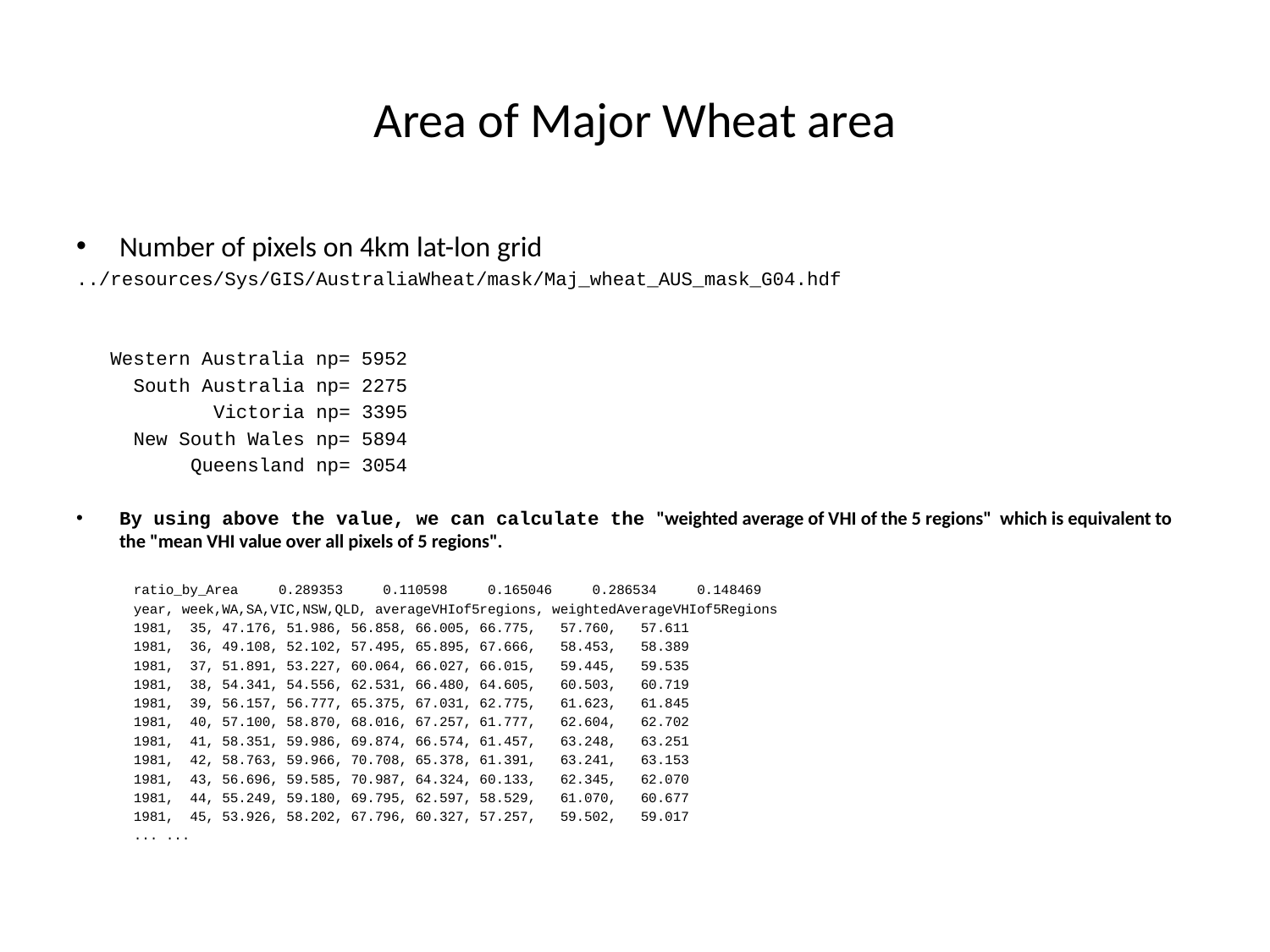

# Area of Major Wheat area
Number of pixels on 4km lat-lon grid
../resources/Sys/GIS/AustraliaWheat/mask/Maj_wheat_AUS_mask_G04.hdf

   Western Australia np= 5952
     South Australia np= 2275
            Victoria np= 3395
     New South Wales np= 5894
          Queensland np= 3054

By using above the value, we can calculate the "weighted average of VHI of the 5 regions"  which is equivalent to the "mean VHI value over all pixels of 5 regions".

ratio_by_Area     0.289353     0.110598     0.165046     0.286534     0.148469
year, week,WA,SA,VIC,NSW,QLD, averageVHIof5regions, weightedAverageVHIof5Regions
1981,  35, 47.176, 51.986, 56.858, 66.005, 66.775,   57.760,   57.611
1981,  36, 49.108, 52.102, 57.495, 65.895, 67.666,   58.453,   58.389
1981,  37, 51.891, 53.227, 60.064, 66.027, 66.015,   59.445,   59.535
1981,  38, 54.341, 54.556, 62.531, 66.480, 64.605,   60.503,   60.719
1981,  39, 56.157, 56.777, 65.375, 67.031, 62.775,   61.623,   61.845
1981,  40, 57.100, 58.870, 68.016, 67.257, 61.777,   62.604,   62.702
1981,  41, 58.351, 59.986, 69.874, 66.574, 61.457,   63.248,   63.251
1981,  42, 58.763, 59.966, 70.708, 65.378, 61.391,   63.241,   63.153
1981,  43, 56.696, 59.585, 70.987, 64.324, 60.133,   62.345,   62.070
1981,  44, 55.249, 59.180, 69.795, 62.597, 58.529,   61.070,   60.677
1981,  45, 53.926, 58.202, 67.796, 60.327, 57.257,   59.502,   59.017
... ...